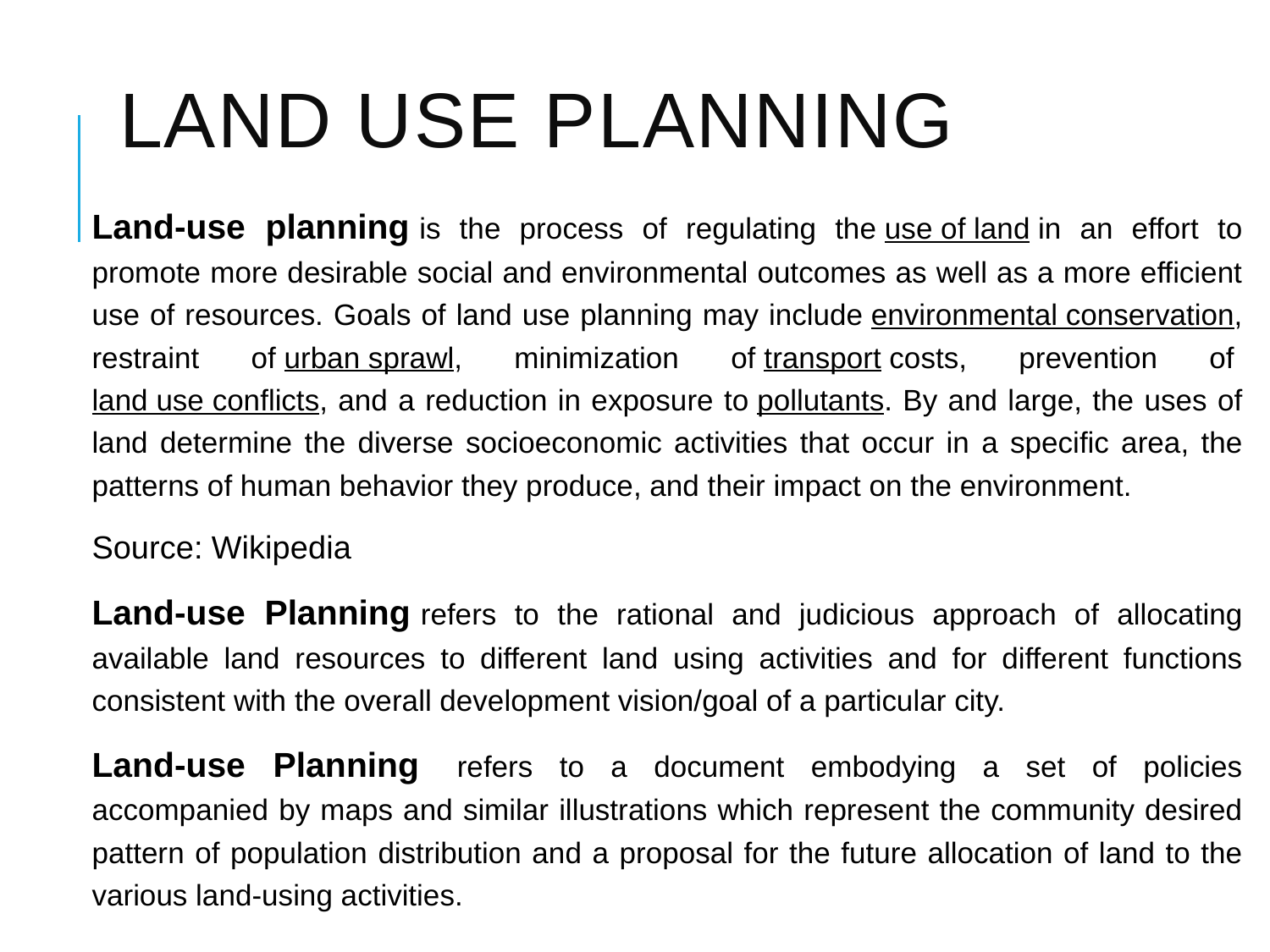

# land use planning
Land-use planning is the process of regulating the use of land in an effort to promote more desirable social and environmental outcomes as well as a more efficient use of resources. Goals of land use planning may include environmental conservation, restraint of urban sprawl, minimization of transport costs, prevention of land use conflicts, and a reduction in exposure to pollutants. By and large, the uses of land determine the diverse socioeconomic activities that occur in a specific area, the patterns of human behavior they produce, and their impact on the environment.
Source: Wikipedia
Land-use Planning refers to the rational and judicious approach of allocating available land resources to different land using activities and for different functions consistent with the overall development vision/goal of a particular city.
Land-use Planning  refers to a document embodying a set of policies accompanied by maps and similar illustrations which represent the community desired pattern of population distribution and a proposal for the future allocation of land to the various land-using activities.